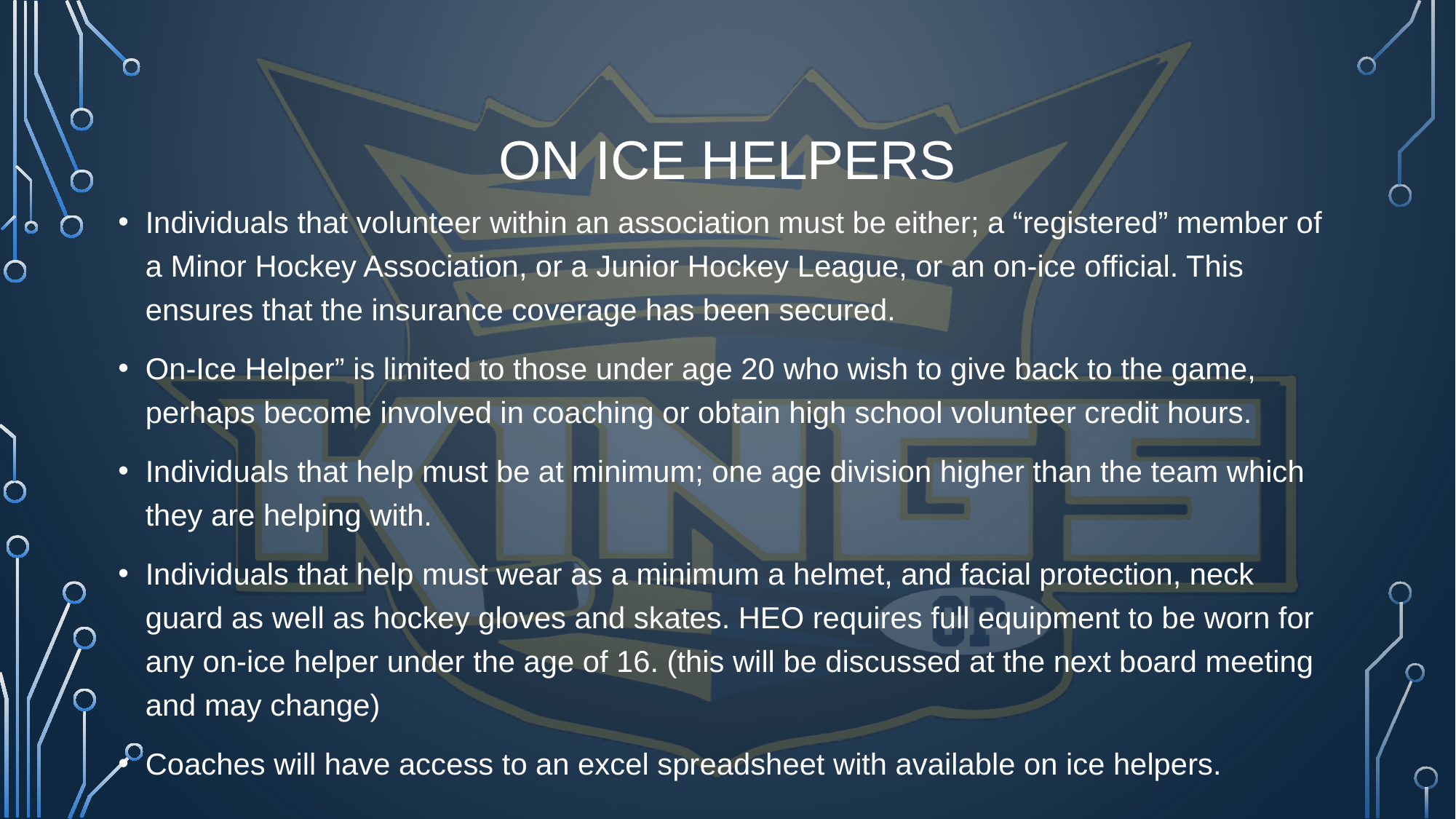

# ON ICE HELPERS
Individuals that volunteer within an association must be either; a “registered” member of a Minor Hockey Association, or a Junior Hockey League, or an on-ice official. This ensures that the insurance coverage has been secured.
On-Ice Helper” is limited to those under age 20 who wish to give back to the game, perhaps become involved in coaching or obtain high school volunteer credit hours.
Individuals that help must be at minimum; one age division higher than the team which they are helping with.
Individuals that help must wear as a minimum a helmet, and facial protection, neck guard as well as hockey gloves and skates. HEO requires full equipment to be worn for any on-ice helper under the age of 16. (this will be discussed at the next board meeting and may change)
Coaches will have access to an excel spreadsheet with available on ice helpers.